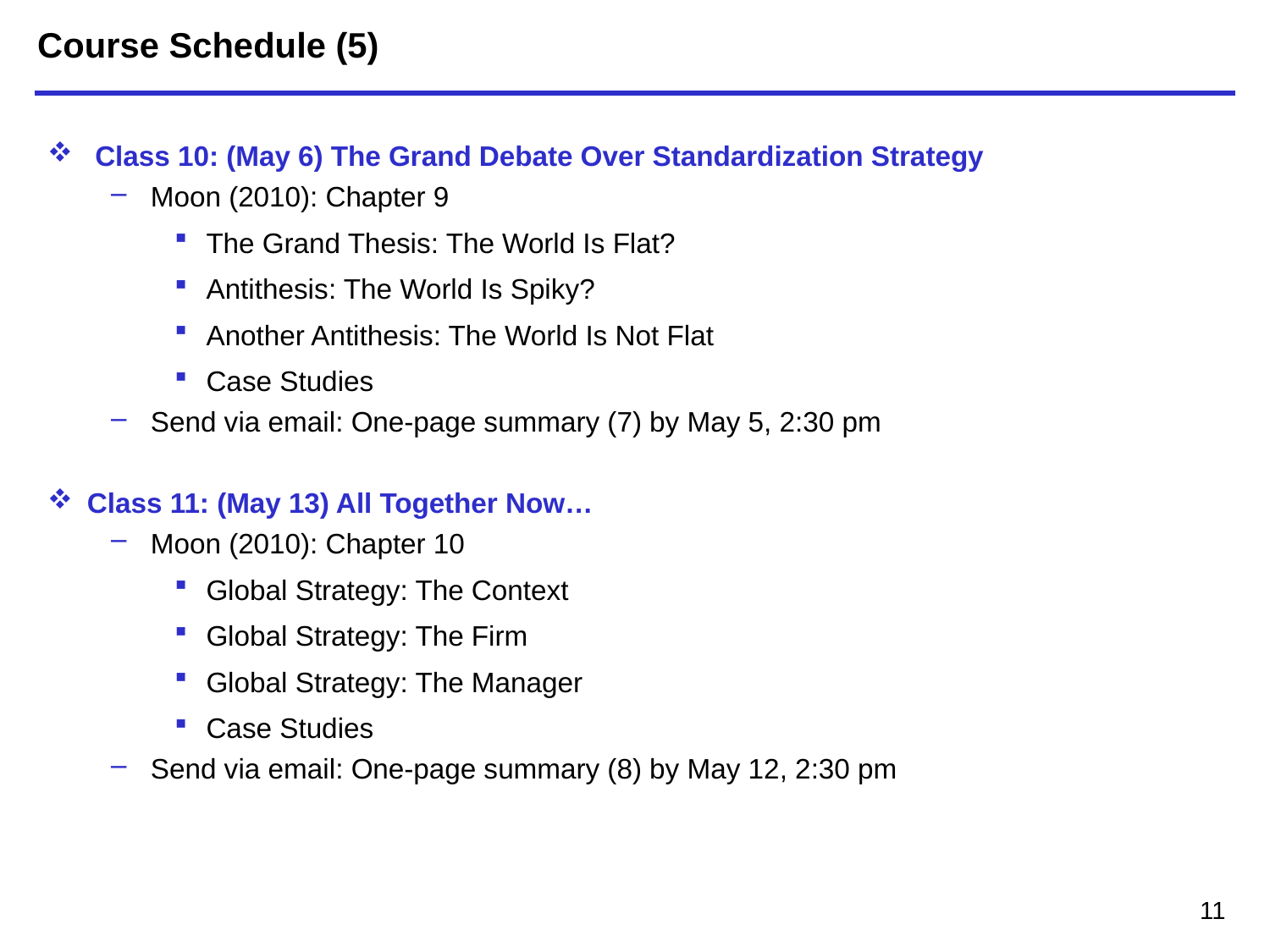

Course Schedule (5)
Class 10: (May 6) The Grand Debate Over Standardization Strategy
Moon (2010): Chapter 9
The Grand Thesis: The World Is Flat?
Antithesis: The World Is Spiky?
Another Antithesis: The World Is Not Flat
Case Studies
Send via email: One-page summary (7) by May 5, 2:30 pm

Class 11: (May 13) All Together Now…
Moon (2010): Chapter 10
Global Strategy: The Context
Global Strategy: The Firm
Global Strategy: The Manager
Case Studies
Send via email: One-page summary (8) by May 12, 2:30 pm

11